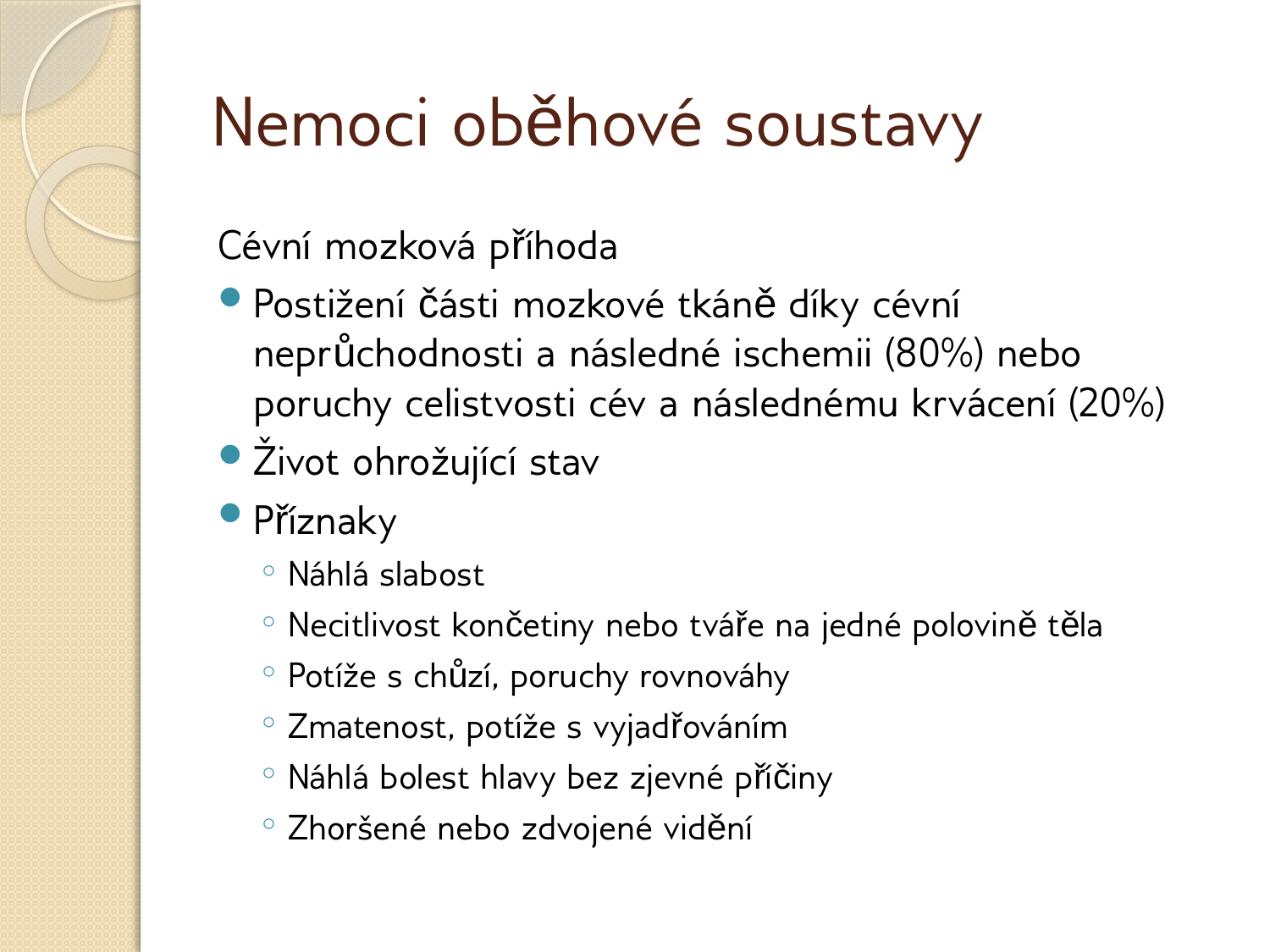

# Nemoci oběhové soustavy
Cévní mozková příhoda
Postižení části mozkové tkáně díky cévní neprůchodnosti a následné ischemii (80%) nebo poruchy celistvosti cév a následnému krvácení (20%)
Život ohrožující stav
Příznaky
Náhlá slabost
Necitlivost končetiny nebo tváře na jedné polovině těla
Potíže s chůzí, poruchy rovnováhy
Zmatenost, potíže s vyjadřováním
Náhlá bolest hlavy bez zjevné příčiny
Zhoršené nebo zdvojené vidění